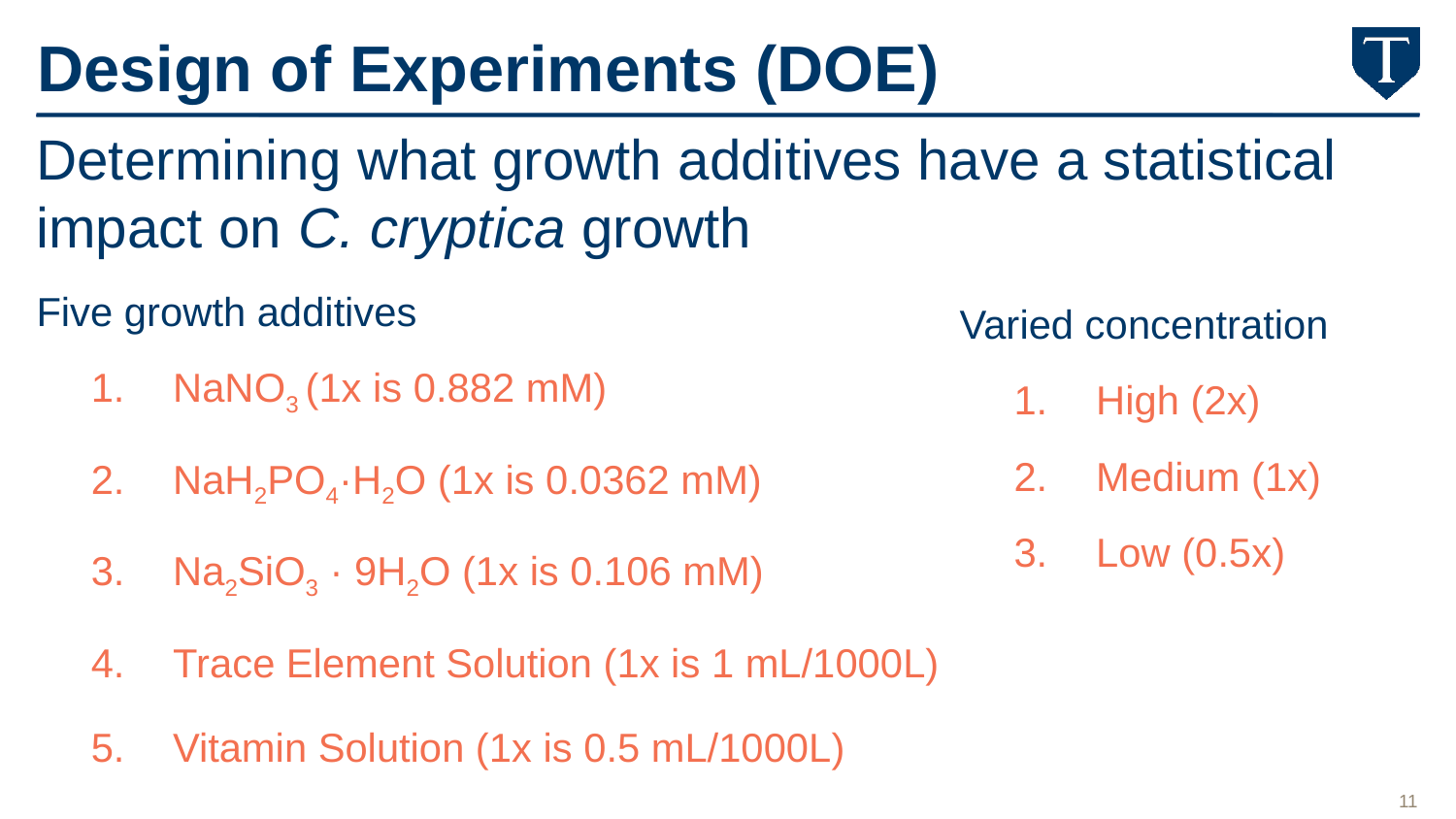

# Design of Experiments (DOE)
Determining what growth additives have a statistical impact on C. cryptica growth
Five growth additives
NaNO3 (1x is 0.882 mM)
NaH2PO4·H2O (1x is 0.0362 mM)
Na2SiO3 · 9H2O (1x is 0.106 mM)
Trace Element Solution (1x is 1 mL/1000L)
Vitamin Solution (1x is 0.5 mL/1000L)
Varied concentration
High (2x)
Medium (1x)
Low (0.5x)
11